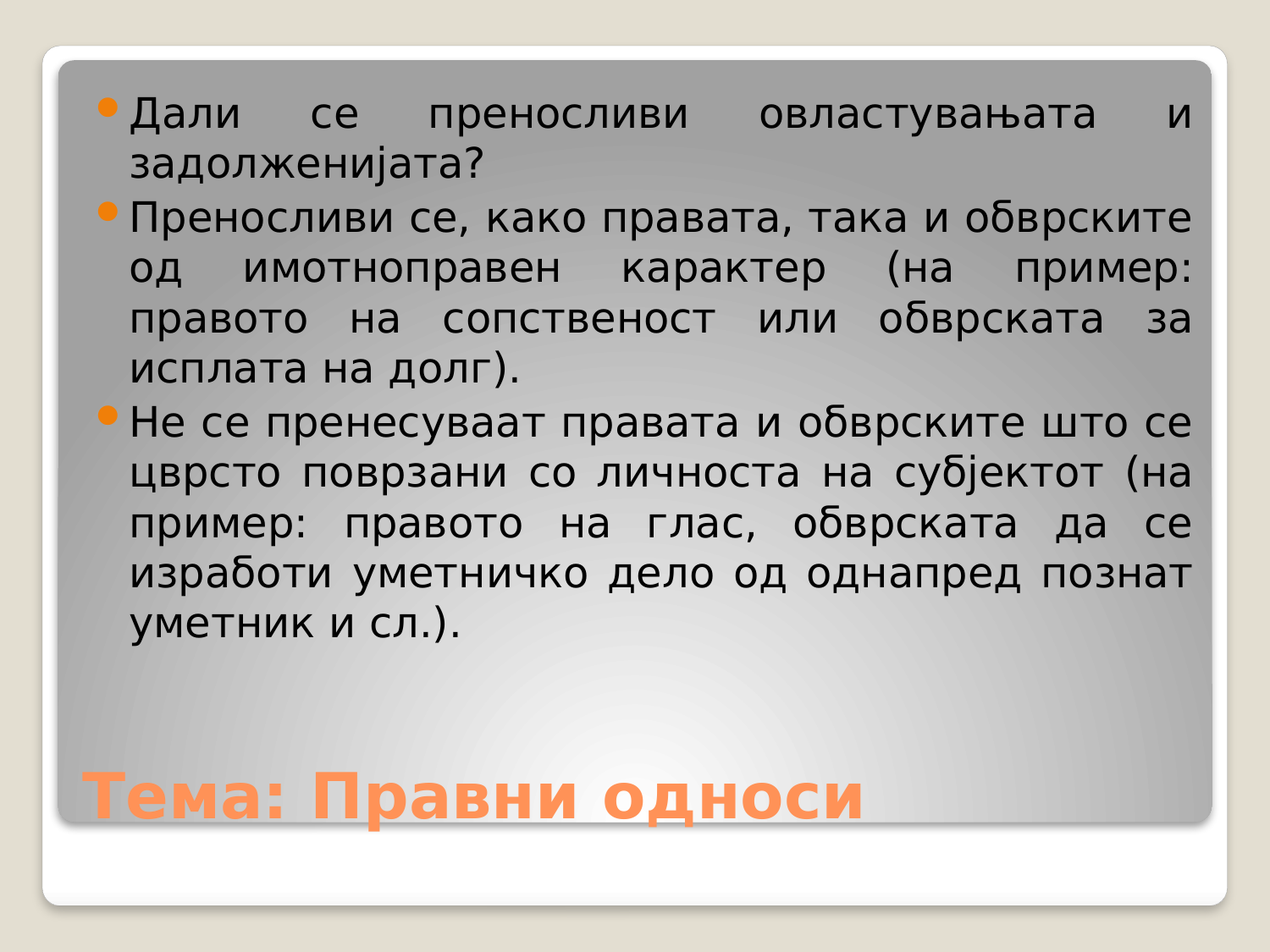

Дали се преносливи овластувањата и задолженијата?
Преносливи се, како правата, така и обврските од имотноправен карактер (на пример: правото на сопственост или обврската за исплата на долг).
Не се пренесуваат правата и обврските што се цврсто поврзани со личноста на субјектот (на пример: правото на глас, обврската да се изработи уметничко дело од однапред познат уметник и сл.).
# Тема: Правни односи